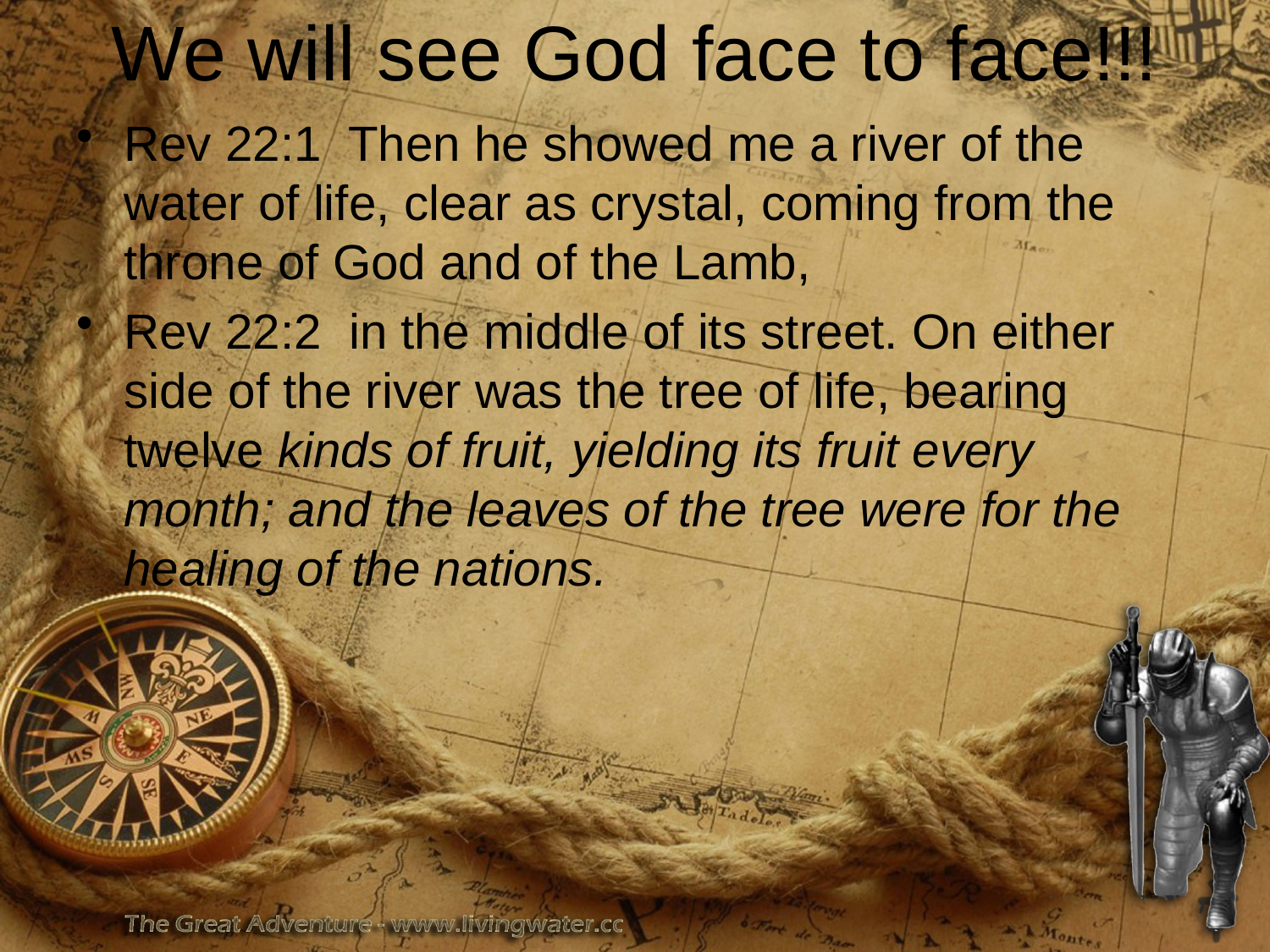

We will see God face to face!!!
Rev 22:1  Then he showed me a river of the water of life, clear as crystal, coming from the throne of God and of the Lamb,
Rev 22:2  in the middle of its street. On either side of the river was the tree of life, bearing twelve kinds of fruit, yielding its fruit every month; and the leaves of the tree were for the healing of the nations.